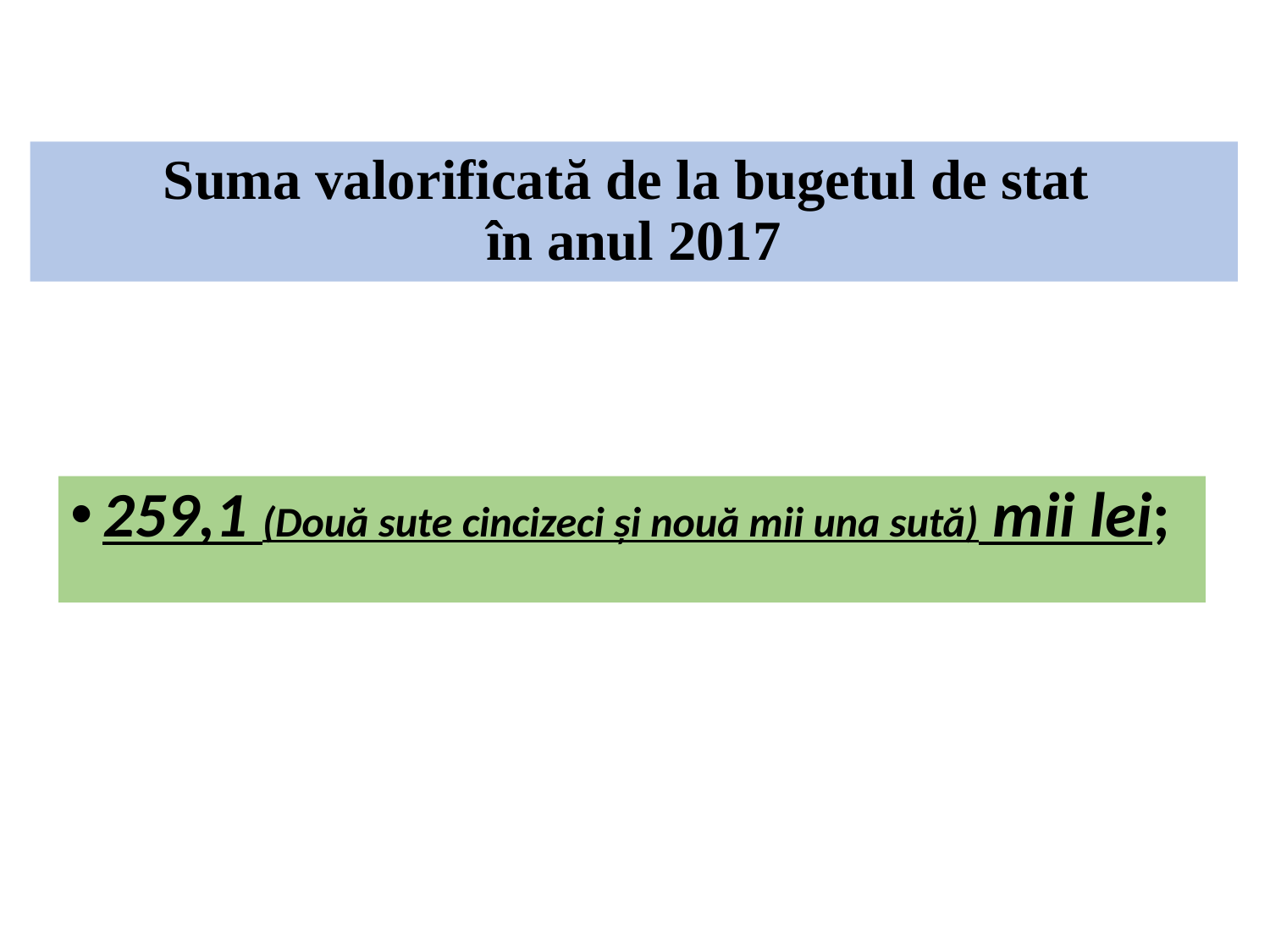

# Suma valorificată de la bugetul de stat în anul 2017
259,1 (Două sute cincizeci şi nouă mii una sută) mii lei;